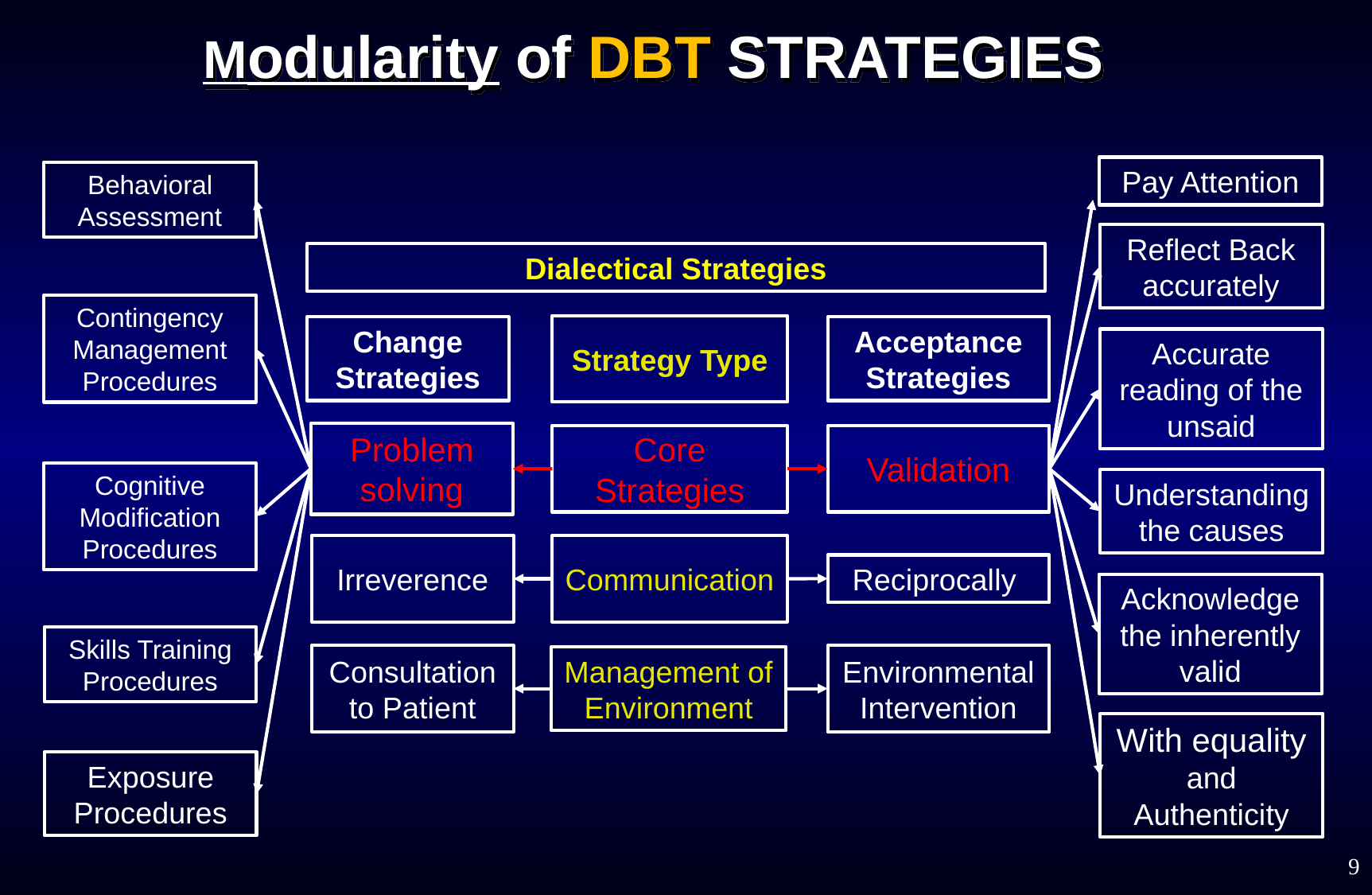

# Modularity of DBT STRATEGIES
Pay Attention
Behavioral Assessment
Reflect Back accurately
Dialectical Strategies
Contingency Management Procedures
Strategy Type
Change Strategies
Acceptance Strategies
Accurate reading of the unsaid
Problem solving
Core Strategies
Validation
Cognitive Modification Procedures
Understanding the causes
Irreverence
Communication
Reciprocally
Acknowledge the inherently valid
Skills Training Procedures
Consultation to Patient
Environmental Intervention
Management of Environment
With equality and Authenticity
Exposure Procedures
9